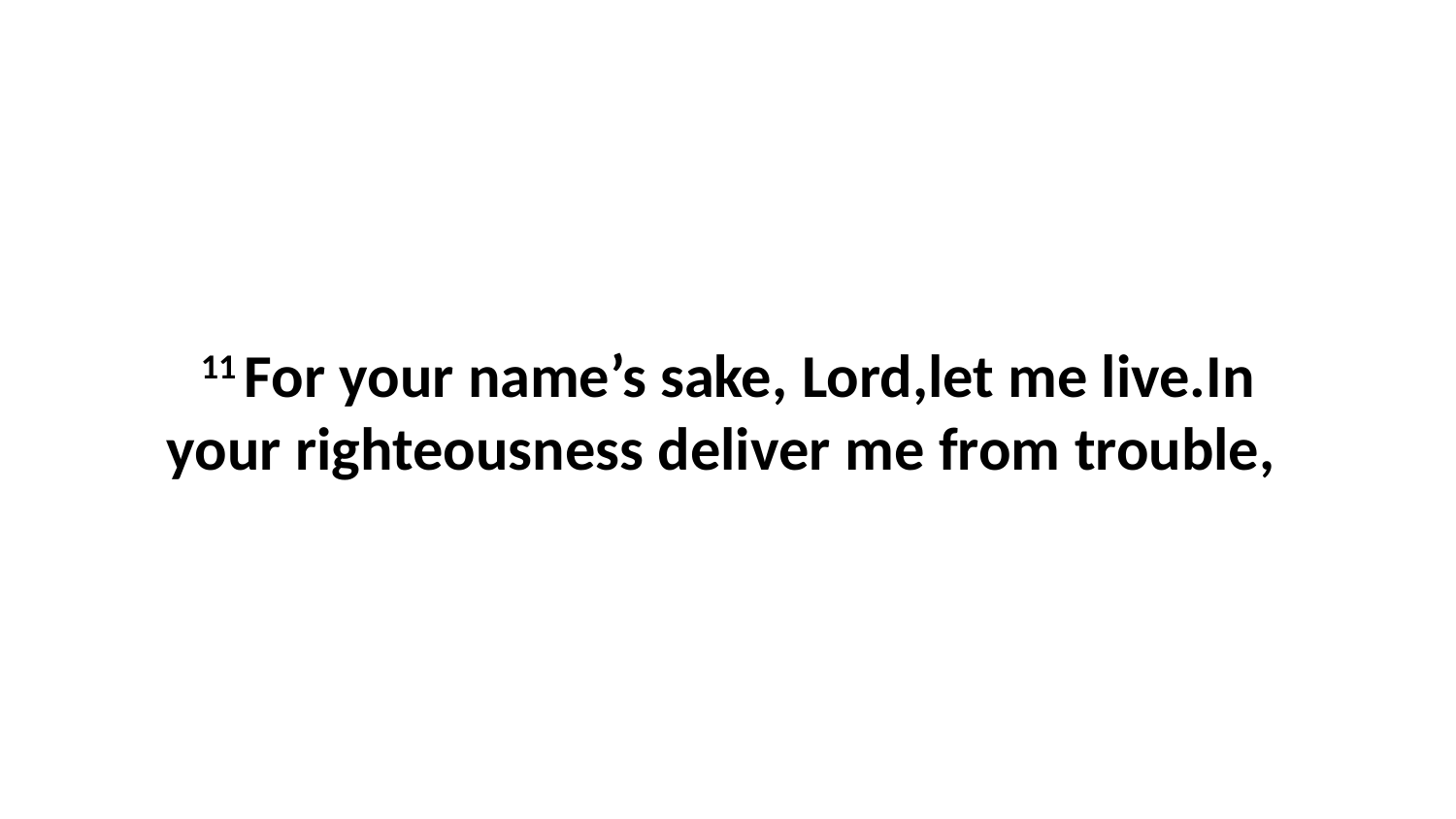

11 For your name’s sake, Lord,let me live.In your righteousness deliver me from trouble,